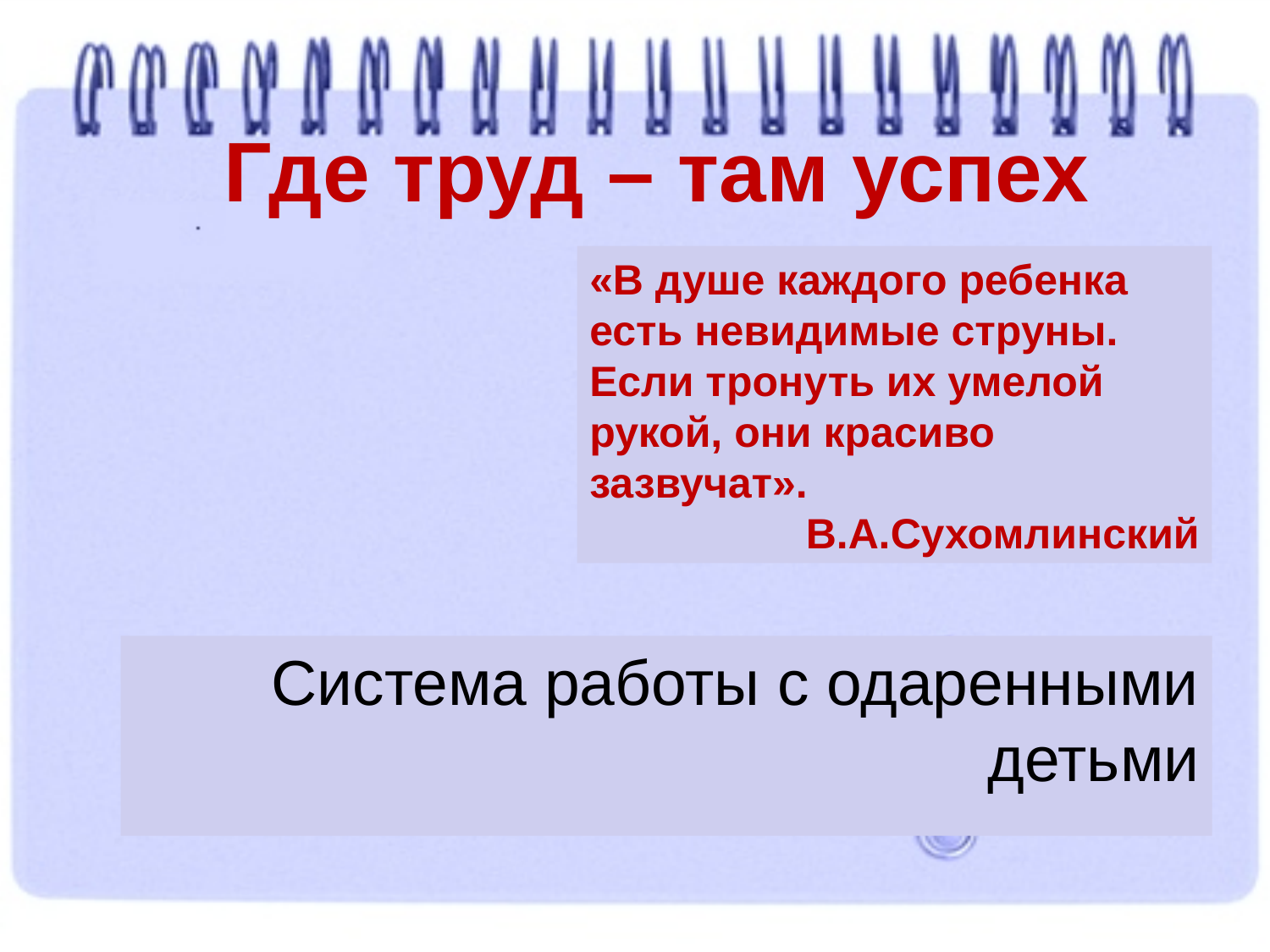

# Где труд – там успех
«В душе каждого ребенка есть невидимые струны. Если тронуть их умелой рукой, они красиво зазвучат».
В.А.Сухомлинский
Система работы с одаренными детьми